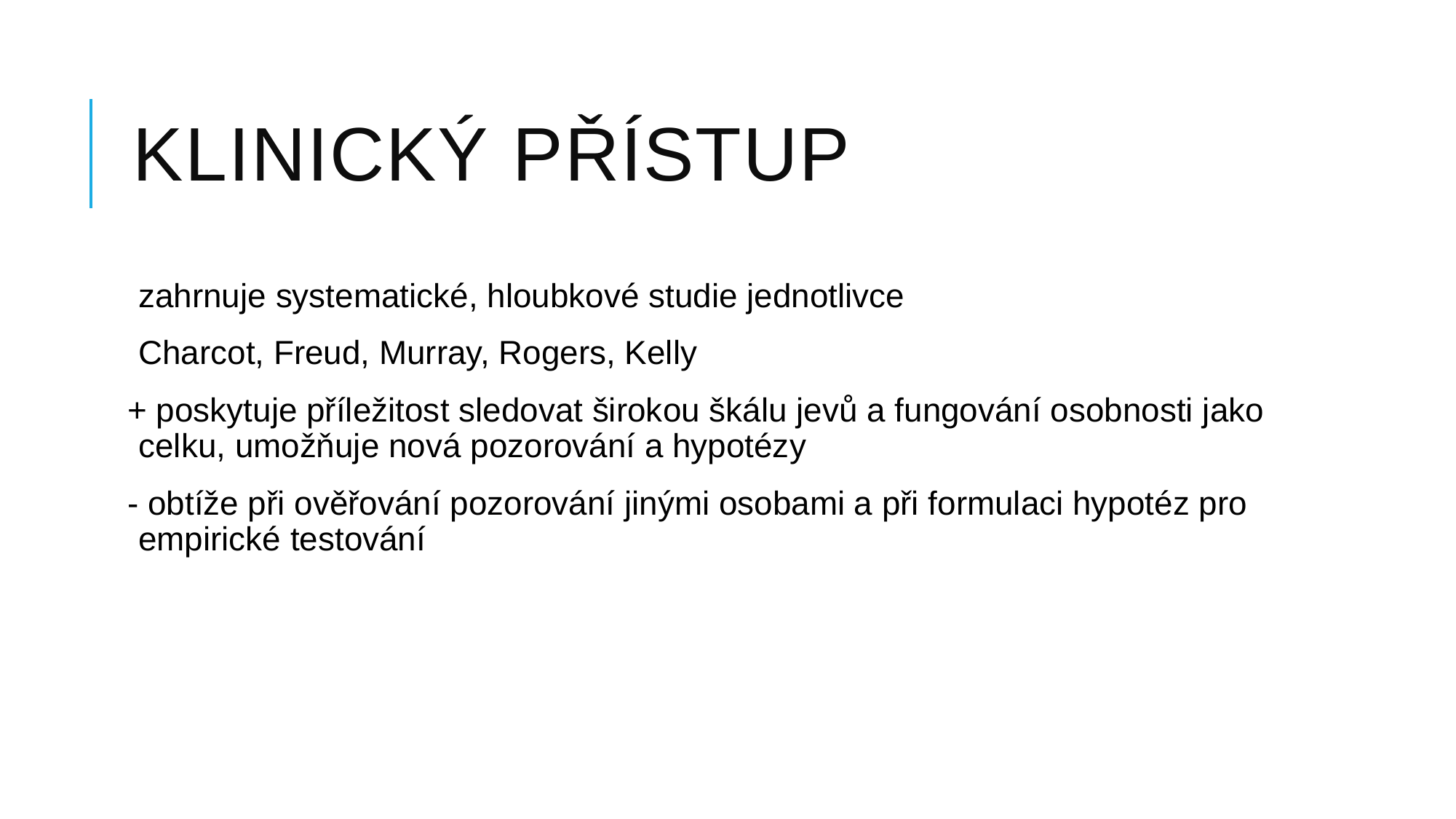

# Klinický přístup
zahrnuje systematické, hloubkové studie jednotlivce
Charcot, Freud, Murray, Rogers, Kelly
+ poskytuje příležitost sledovat širokou škálu jevů a fungování osobnosti jako celku, umožňuje nová pozorování a hypotézy
- obtíže při ověřování pozorování jinými osobami a při formulaci hypotéz pro empirické testování